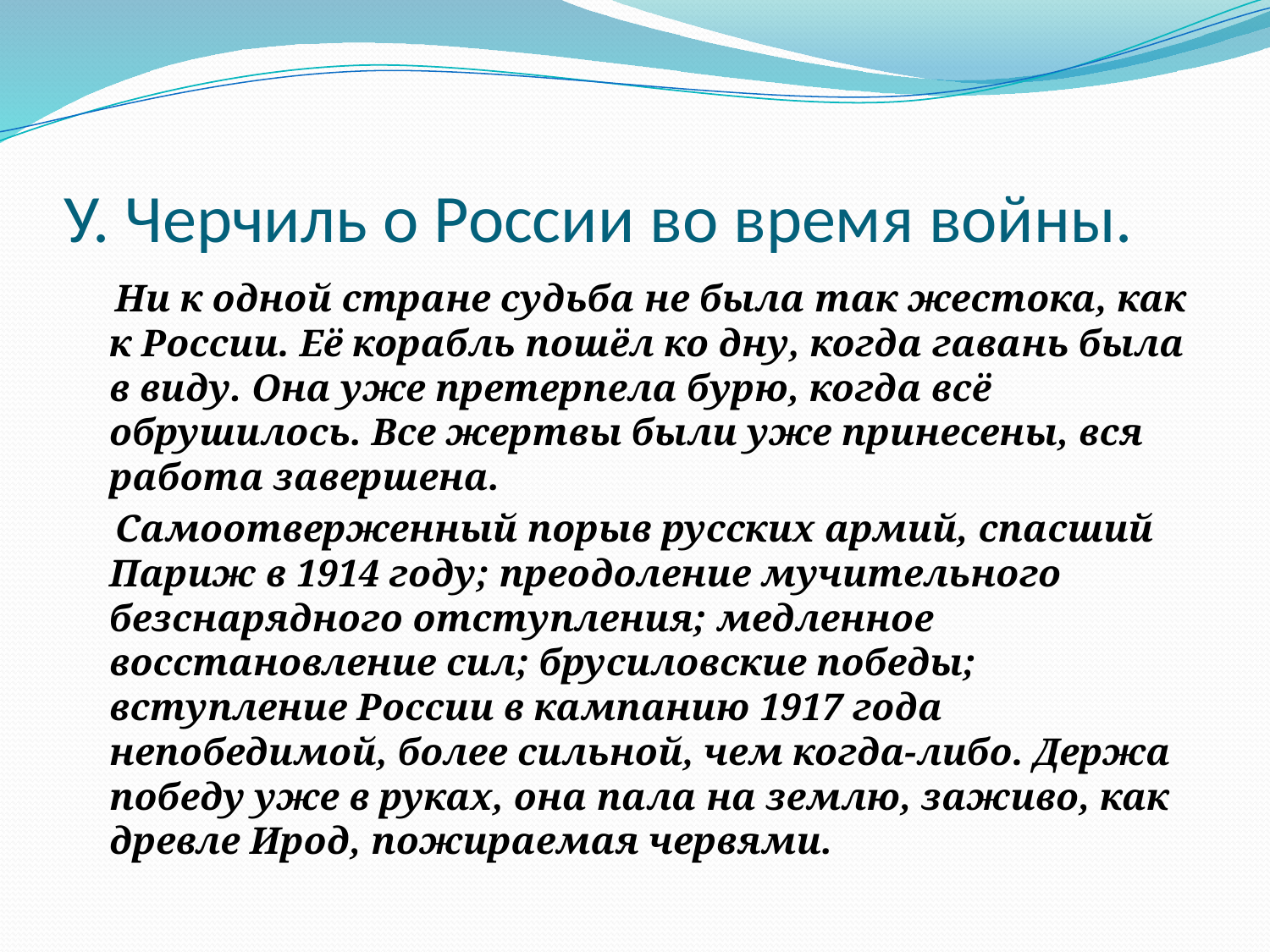

# У. Черчиль о России во время войны.
    Ни к одной стране судьба не была так жестока, как к России. Её корабль пошёл ко дну, когда гавань была в виду. Она уже претерпела бурю, когда всё обрушилось. Все жертвы были уже принесены, вся работа завершена.
    Самоотверженный порыв русских армий, спасший Париж в 1914 году; преодоление мучительного безснарядного отступления; медленное восстановление сил; брусиловские победы; вступление России в кампанию 1917 года непобедимой, более сильной, чем когда-либо. Держа победу уже в руках, она пала на землю, заживо, как древле Ирод, пожираемая червями.